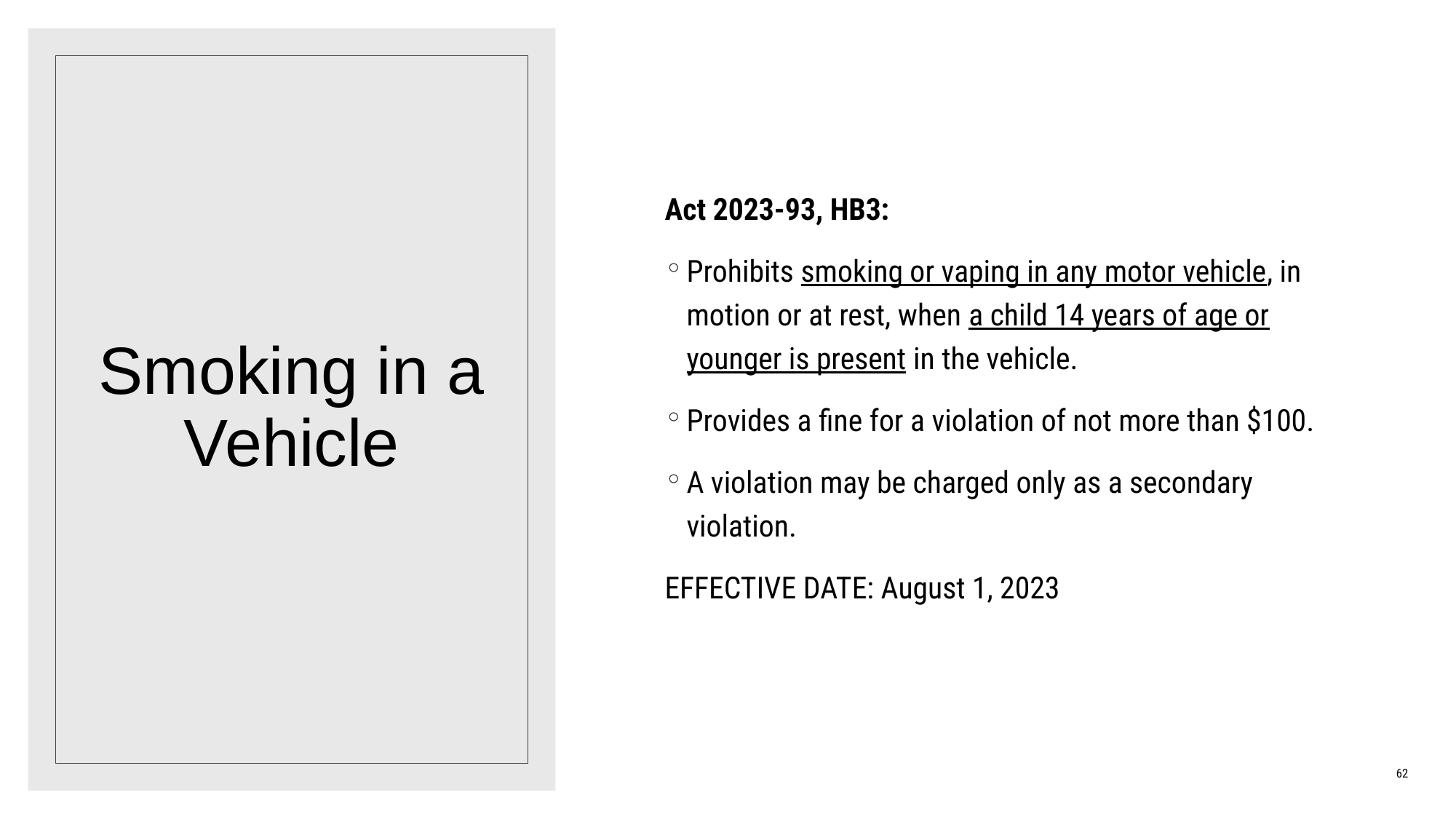

Act 2023-93, HB3:
Prohibits smoking or vaping in any motor vehicle, in motion or at rest, when a child 14 years of age or younger is present in the vehicle.
Provides a fine for a violation of not more than $100.
A violation may be charged only as a secondary violation.
EFFECTIVE DATE: August 1, 2023
# Smoking in a Vehicle
62